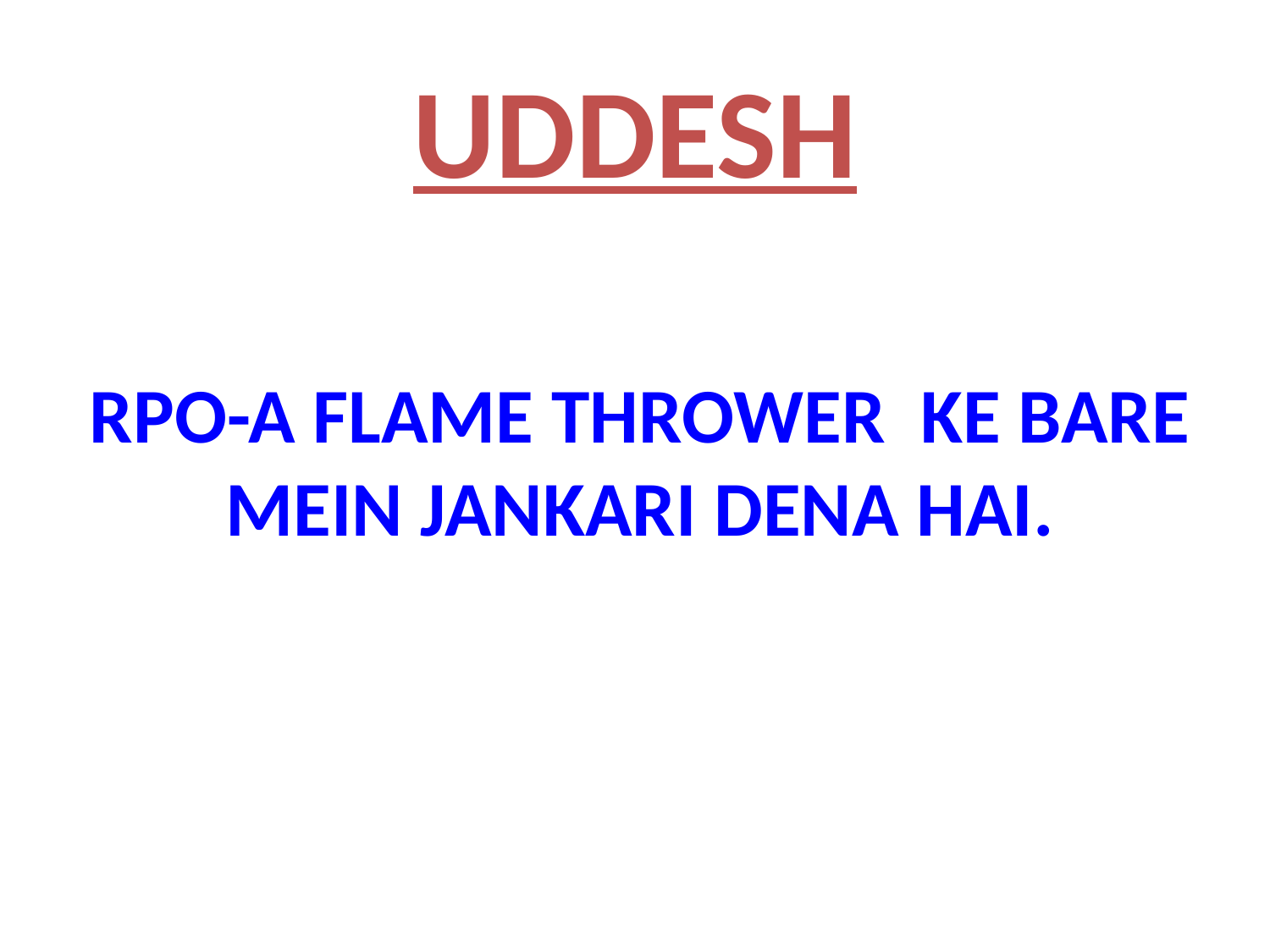

UDDESH
RPO-A FLAME THROWER  KE BARE MEIN JANKARI DENA HAI.